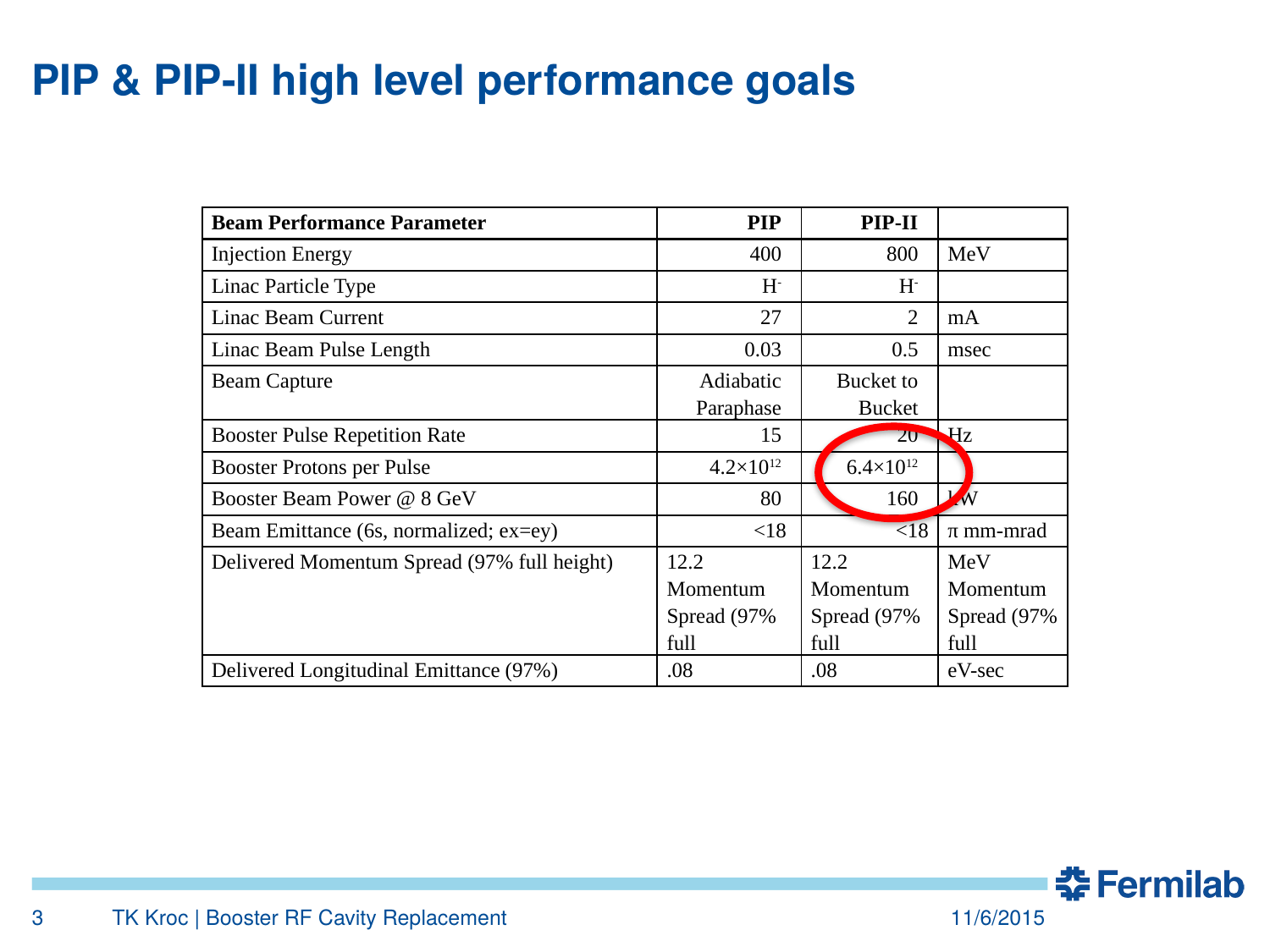

# PIP & PIP-II high level performance goals
| Beam Performance Parameter | PIP | PIP-II |  |
| --- | --- | --- | --- |
| Injection Energy | 400 | 800 | MeV |
| Linac Particle Type | H- | H- |  |
| Linac Beam Current | 27 | 2 | mA |
| Linac Beam Pulse Length | 0.03 | 0.5 | msec |
| Beam Capture | Adiabatic Paraphase | Bucket to Bucket |  |
| Booster Pulse Repetition Rate | 15 | 20 | Hz |
| Booster Protons per Pulse | 4.2×1012 | 6.4×1012 |  |
| Booster Beam Power @ 8 GeV | 80 | 160 | kW |
| Beam Emittance (6s, normalized; ex=ey) | <18 | <18 | π mm-mrad |
| Delivered Momentum Spread (97% full height) | 12.2 Momentum Spread (97% full | 12.2 Momentum Spread (97% full | MeV Momentum Spread (97% full |
| Delivered Longitudinal Emittance (97%) | .08 | .08 | eV-sec |

3
TK Kroc | Booster RF Cavity Replacement
11/6/2015